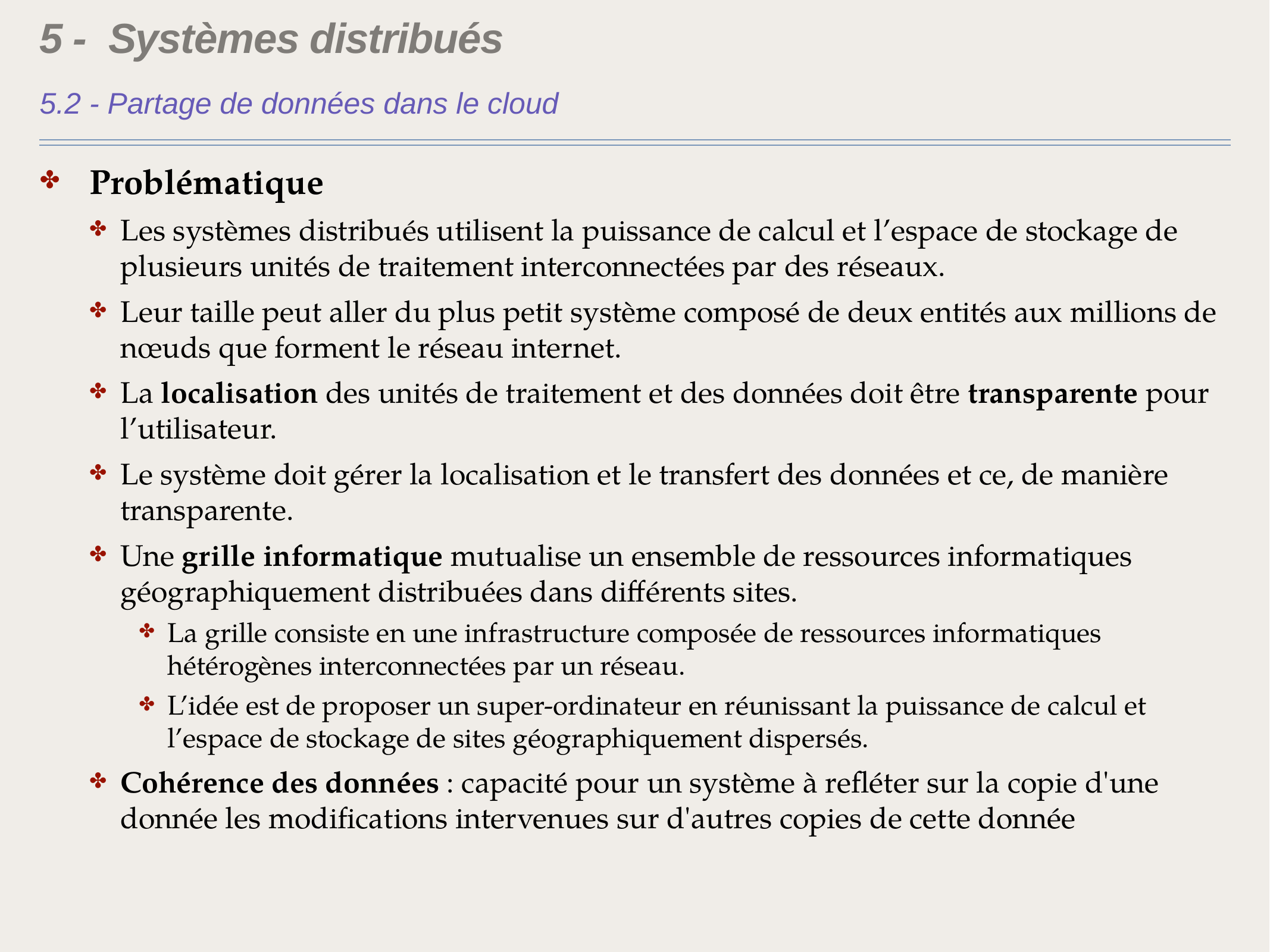

# 5 -  Systèmes distribués
5.2 - Partage de données dans le cloud
Problématique
Les systèmes distribués utilisent la puissance de calcul et l’espace de stockage de plusieurs unités de traitement interconnectées par des réseaux.
Leur taille peut aller du plus petit système composé de deux entités aux millions de nœuds que forment le réseau internet.
La localisation des unités de traitement et des données doit être transparente pour l’utilisateur.
Le système doit gérer la localisation et le transfert des données et ce, de manière transparente.
Une grille informatique mutualise un ensemble de ressources informatiques géographiquement distribuées dans différents sites.
La grille consiste en une infrastructure composée de ressources informatiques hétérogènes interconnectées par un réseau.
L’idée est de proposer un super-ordinateur en réunissant la puissance de calcul et l’espace de stockage de sites géographiquement dispersés.
Cohérence des données : capacité pour un système à refléter sur la copie d'une donnée les modifications intervenues sur d'autres copies de cette donnée
145